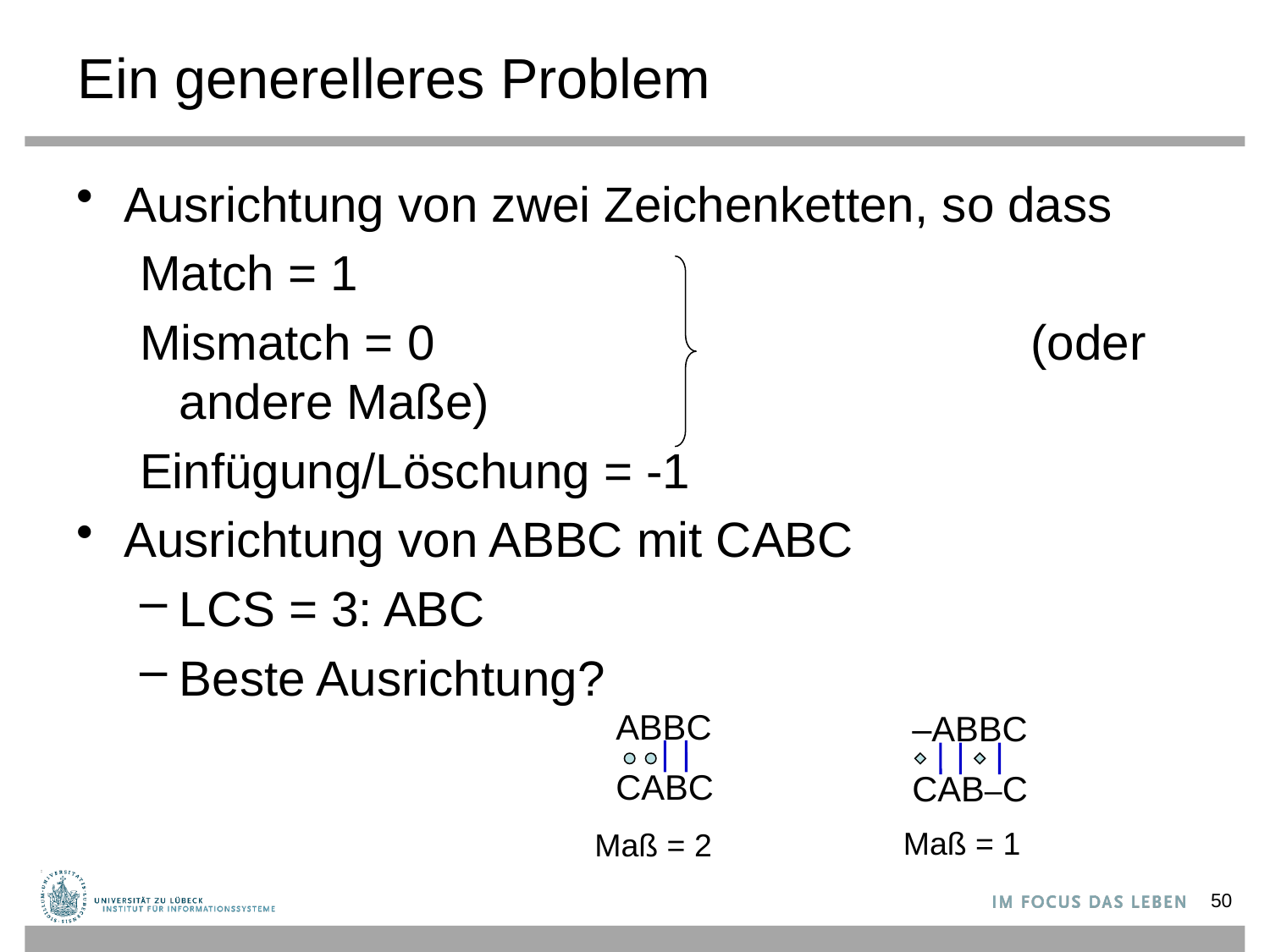

# Ein generelleres Problem
Ausrichtung von zwei Zeichenketten, so dass
Match = 1
Mismatch = 0		                         (oder andere Maße)
Einfügung/Löschung = -1
Ausrichtung von ABBC mit CABC
LCS = 3: ABC
Beste Ausrichtung?

ABBC
CABC

Maß = 2
–ABBC
CAB–C

Maß = 1
50